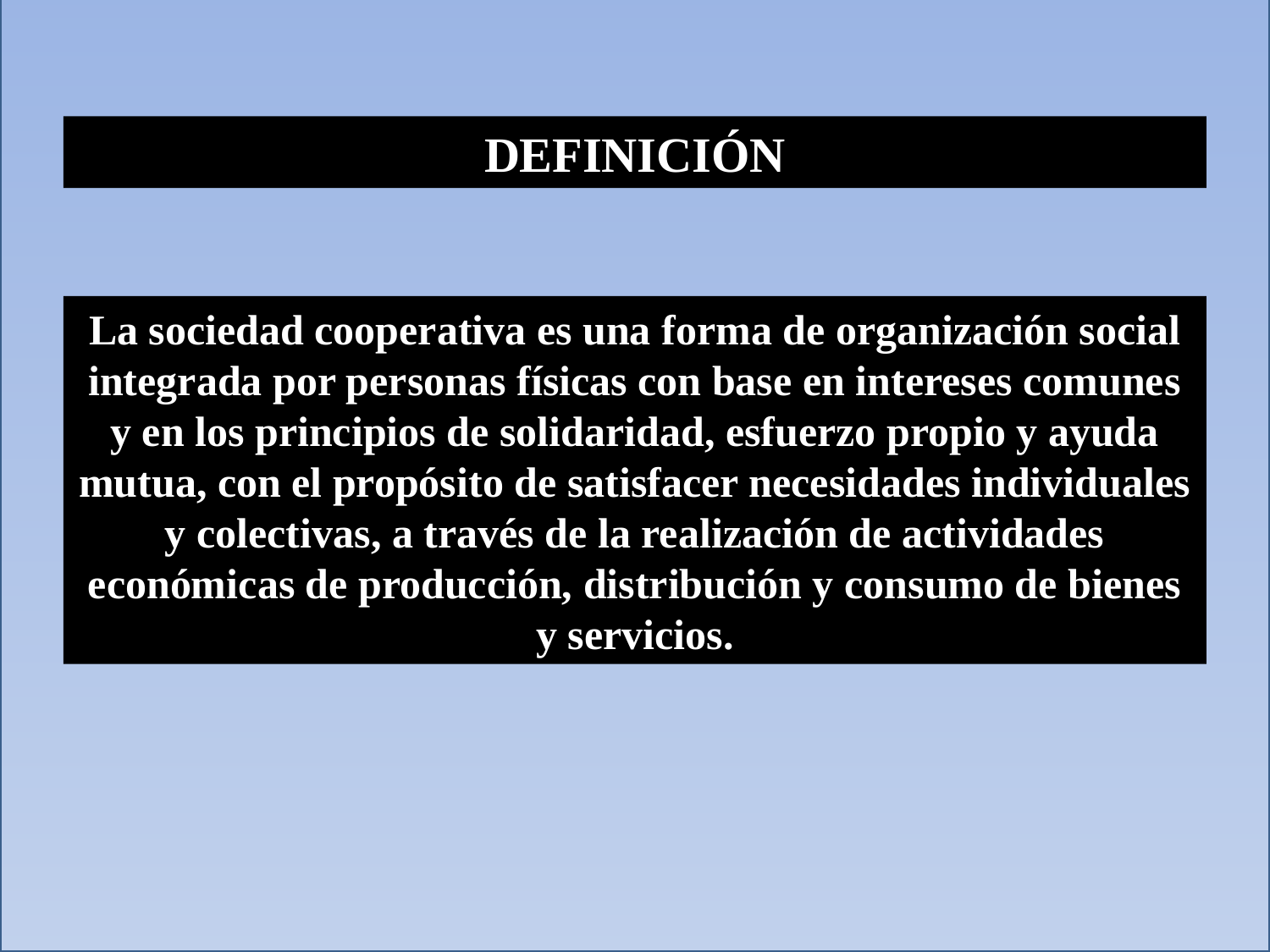

DEFINICIÓN
La sociedad cooperativa es una forma de organización social integrada por personas físicas con base en intereses comunes y en los principios de solidaridad, esfuerzo propio y ayuda mutua, con el propósito de satisfacer necesidades individuales y colectivas, a través de la realización de actividades económicas de producción, distribución y consumo de bienes y servicios.